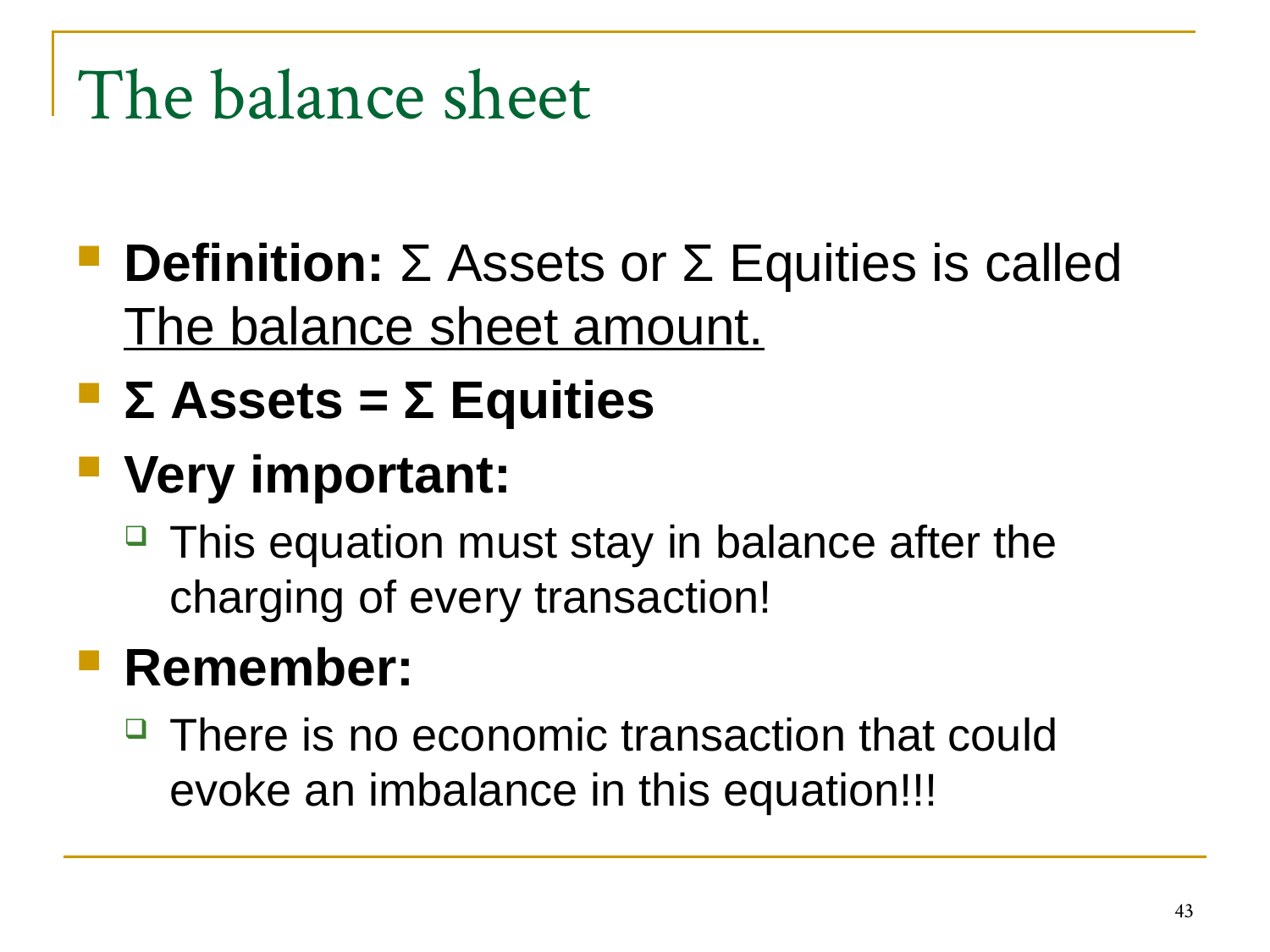

# The balance sheet
Definition: Σ Assets or Σ Equities is called The balance sheet amount.
Σ Assets = Σ Equities
Very important:
This equation must stay in balance after the charging of every transaction!
Remember:
There is no economic transaction that could evoke an imbalance in this equation!!!

43